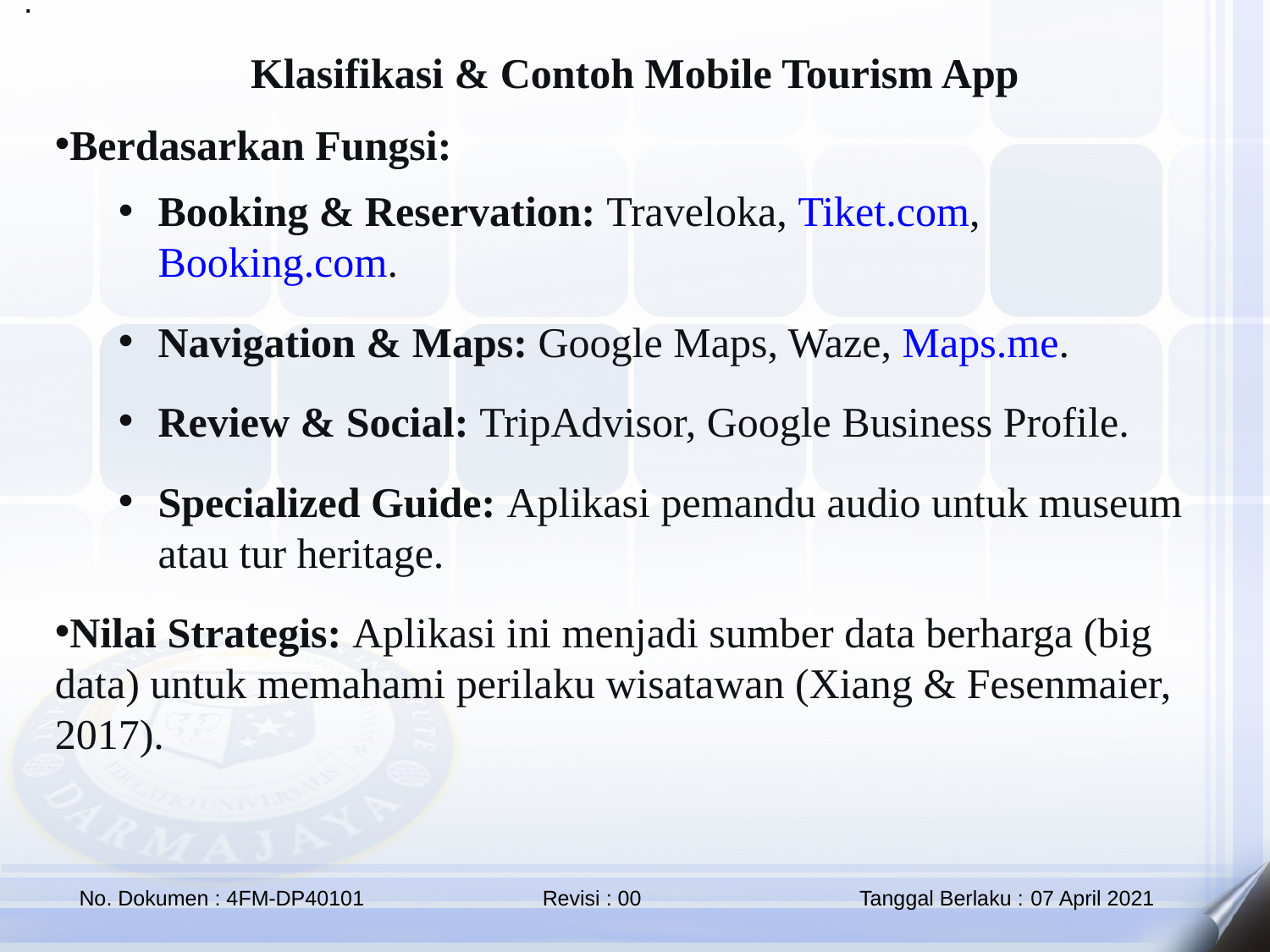

.
Klasifikasi & Contoh Mobile Tourism App
Berdasarkan Fungsi:
Booking & Reservation: Traveloka, Tiket.com, Booking.com.
Navigation & Maps: Google Maps, Waze, Maps.me.
Review & Social: TripAdvisor, Google Business Profile.
Specialized Guide: Aplikasi pemandu audio untuk museum atau tur heritage.
Nilai Strategis: Aplikasi ini menjadi sumber data berharga (big data) untuk memahami perilaku wisatawan (Xiang & Fesenmaier, 2017).